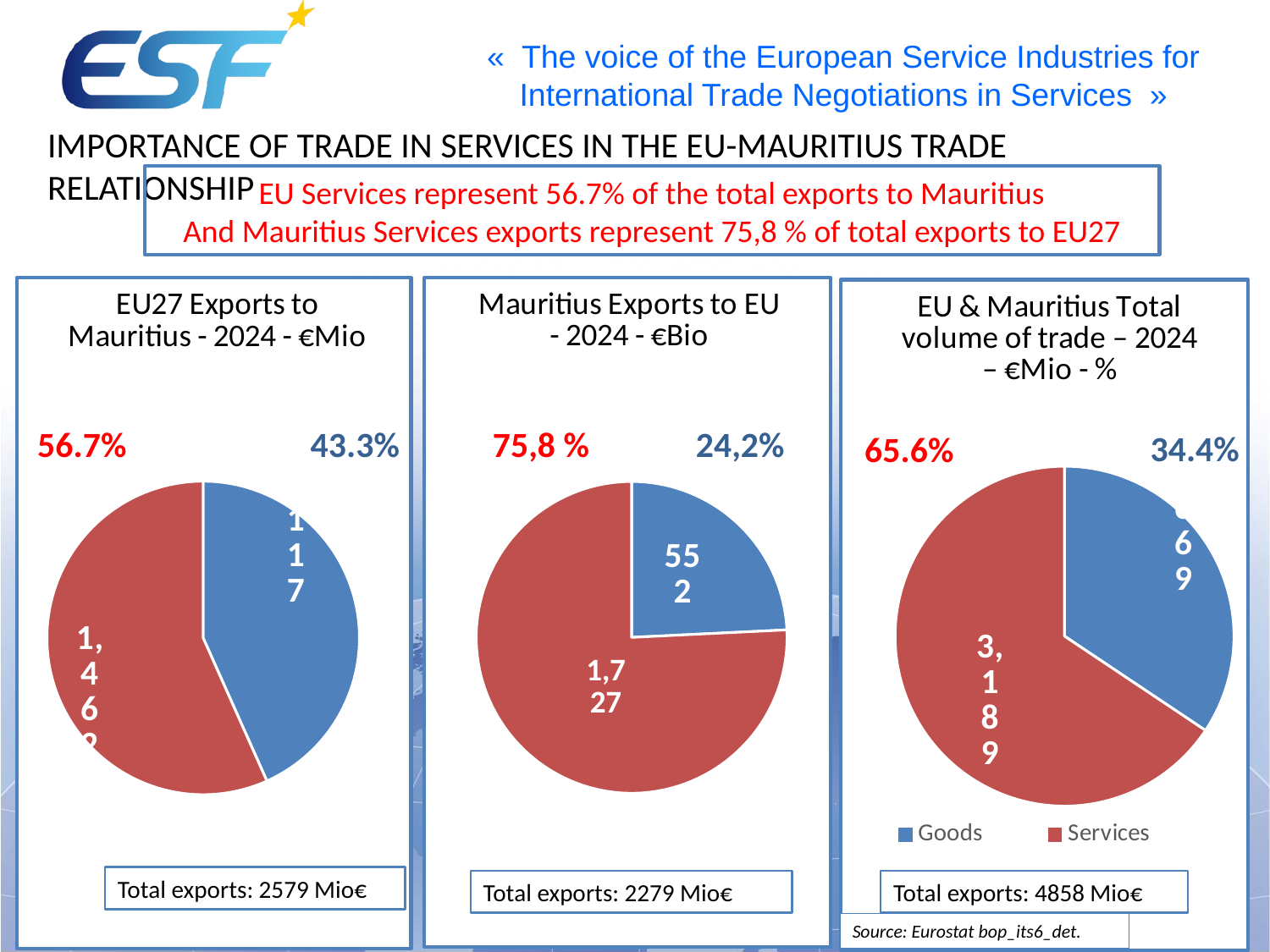

Importance of trade in services in the EU-Mauritius trade relationship
EU Services represent 56.7% of the total exports to Mauritius
And Mauritius Services exports represent 75,8 % of total exports to EU27

### Chart: Mauritius Exports to EU - 2024 - €Bio

| Category | Mauritius Exports to EU27 - 2024 - €Bio |
|---|---|
| Exports of Goods | 552.3 |
| Exports of Services | 1727.0 |

### Chart: EU27 Exports to Mauritius - 2024 - €Mio

| Category | EU27 Exports to Mauritius - 2024 - €Bio |
|---|---|
| EU Exports of Goods | 1117.0 |
| EU Exports of Services | 1462.0 |

### Chart: EU & Mauritius Total volume of trade – 2024 – €Mio - %

| Category | EU & Mauritius Total trade |
|---|---|
| Goods | 1669.0 |
| Services | 3189.0 |
56.7%
43.3%
75,8 %
24,2%
34.4%
65.6%
Total exports: 2579 Mio€
Total exports: 2279 Mio€
Total exports: 4858 Mio€
Source: Eurostat bop_its6_det.